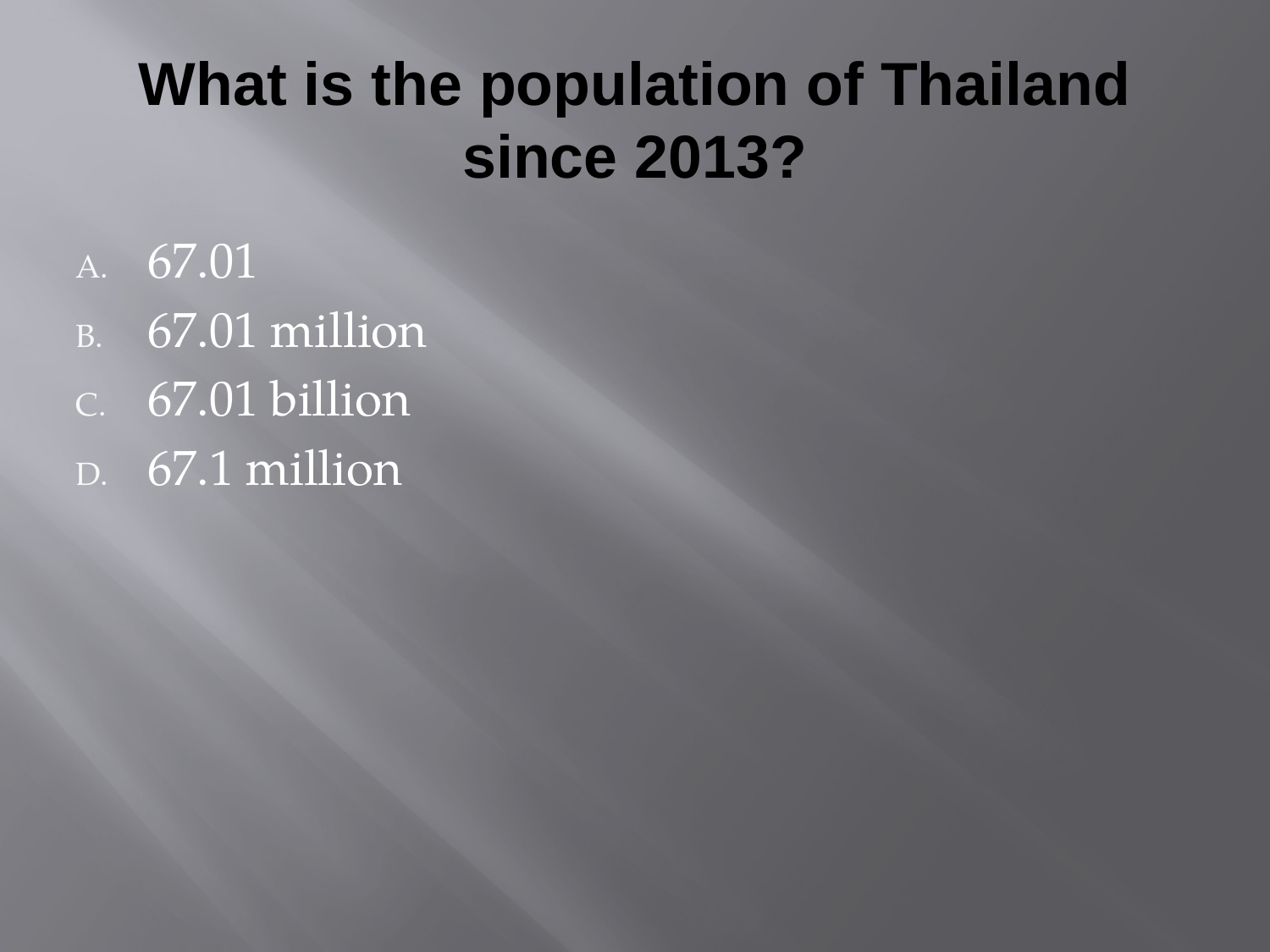

# What is the population of Thailand since 2013?
67.01
67.01 million
67.01 billion
67.1 million